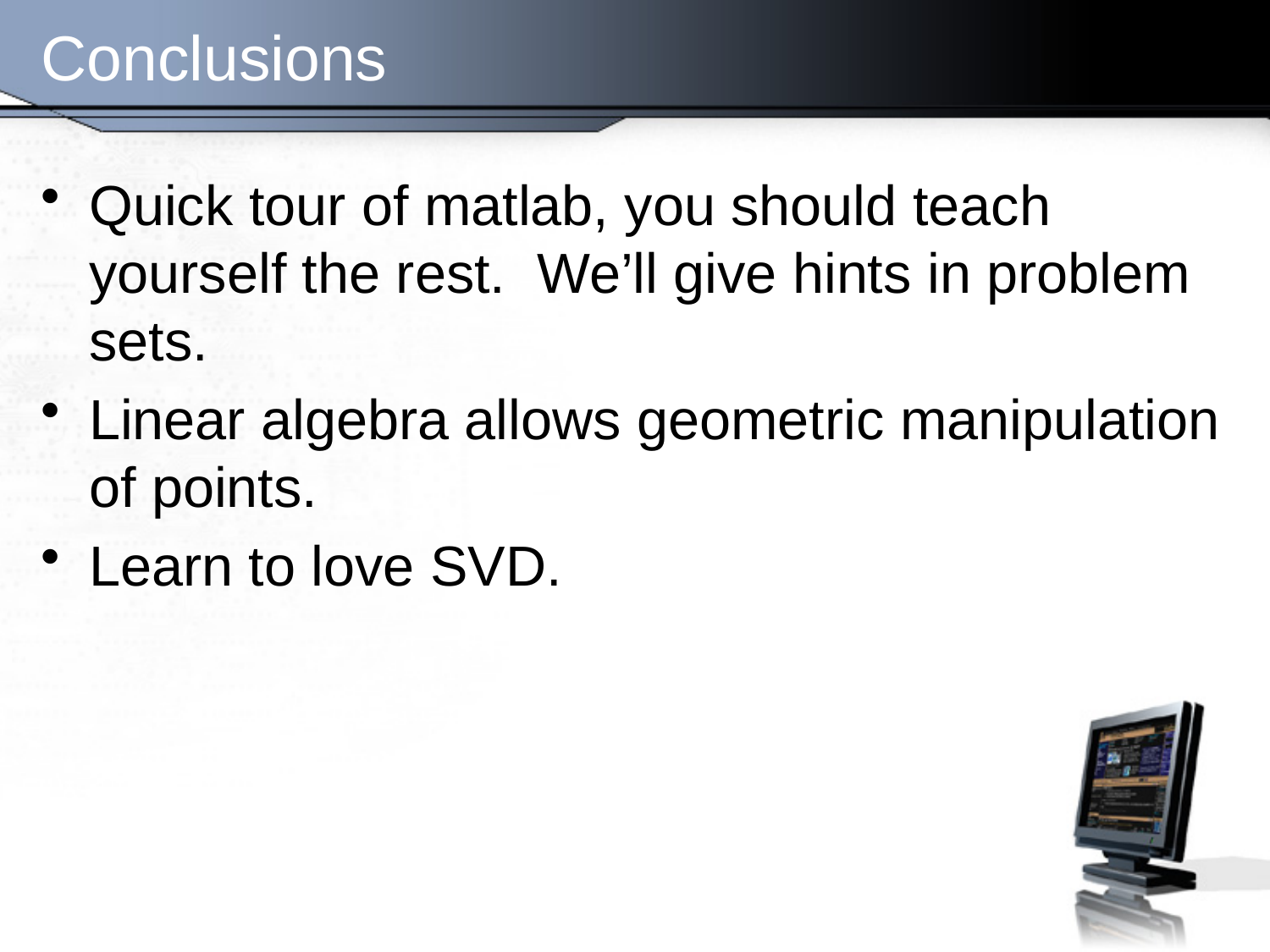

# Conclusions
Quick tour of matlab, you should teach yourself the rest.  We’ll give hints in problem sets.
Linear algebra allows geometric manipulation of points.
Learn to love SVD.